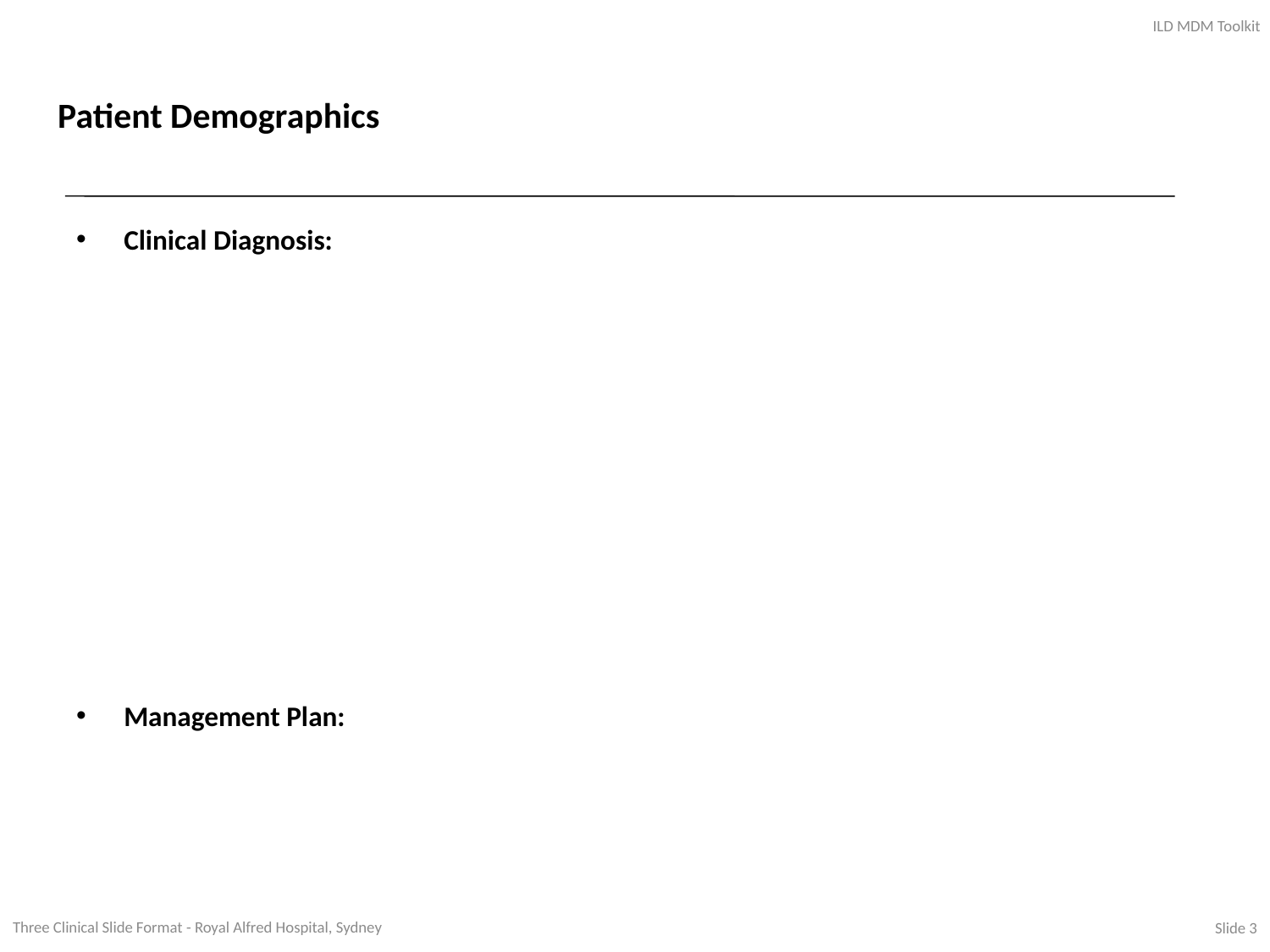

ILD MDM Toolkit
# Patient Demographics

Clinical Diagnosis:

Management Plan:

Three Clinical Slide Format - Royal Alfred Hospital, Sydney
Slide 3